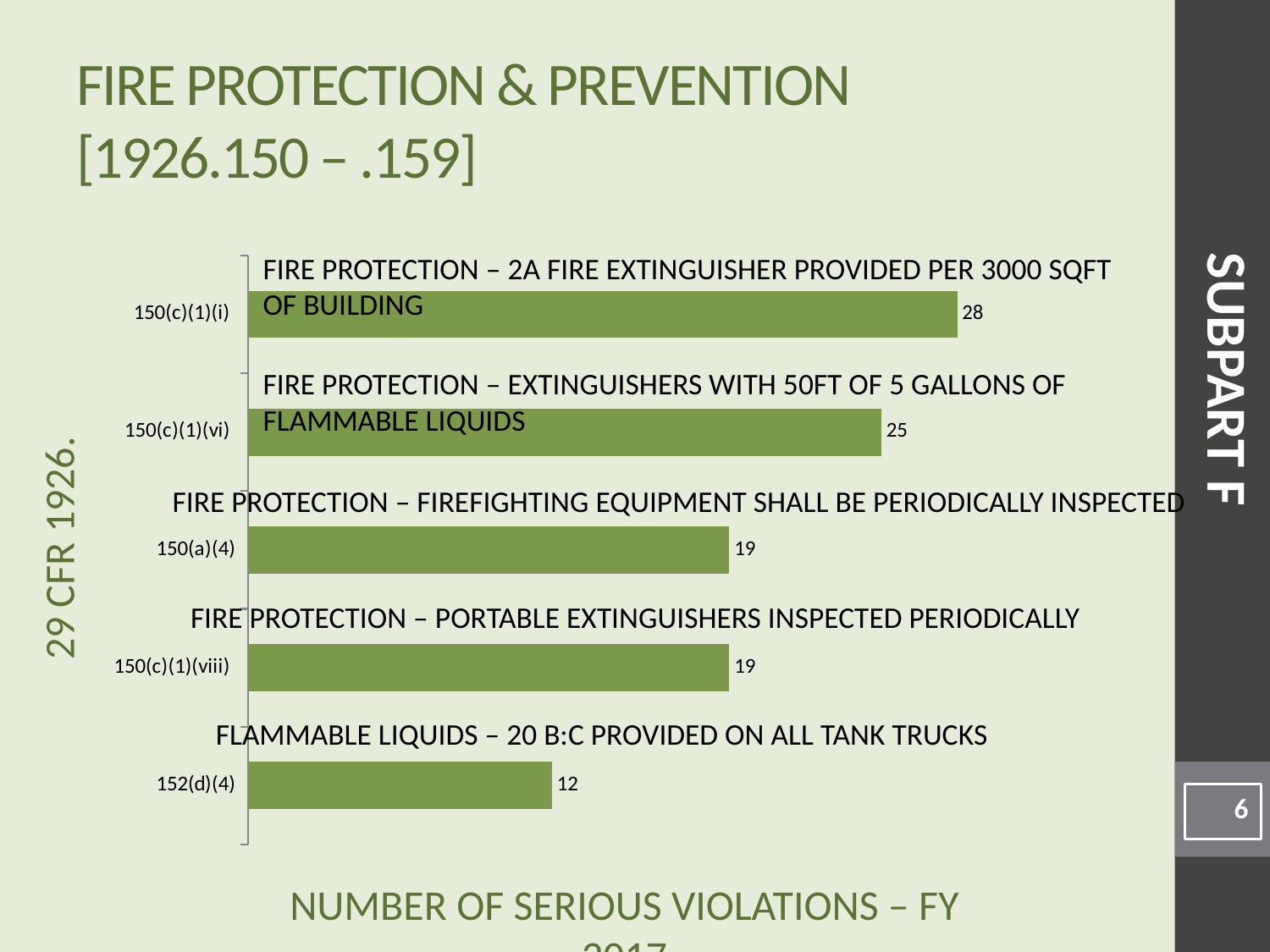

# Fire Protection & Prevention [1926.150 – .159]

### Chart

| Category |  |
|---|---|
| 152(d)(4) | 12.0 |
| 150(c)(1)(viii)  | 19.0 |
| 150(a)(4) | 19.0 |
| 150(c)(1)(vi)  | 25.0 |
| 150(c)(1)(i)  | 28.0 |
Fire Protection – 2A Fire Extinguisher Provided per 3000 sqft of Building
SUBPART F
Fire Protection – Extinguishers with 50ft of 5 gallons of flammable liquids
Fire Protection – Firefighting equipment shall be periodically inspected
Fire Protection – Portable extinguishers inspected periodically
Flammable Liquids – 20 B:C Provided on All Tank Trucks
6